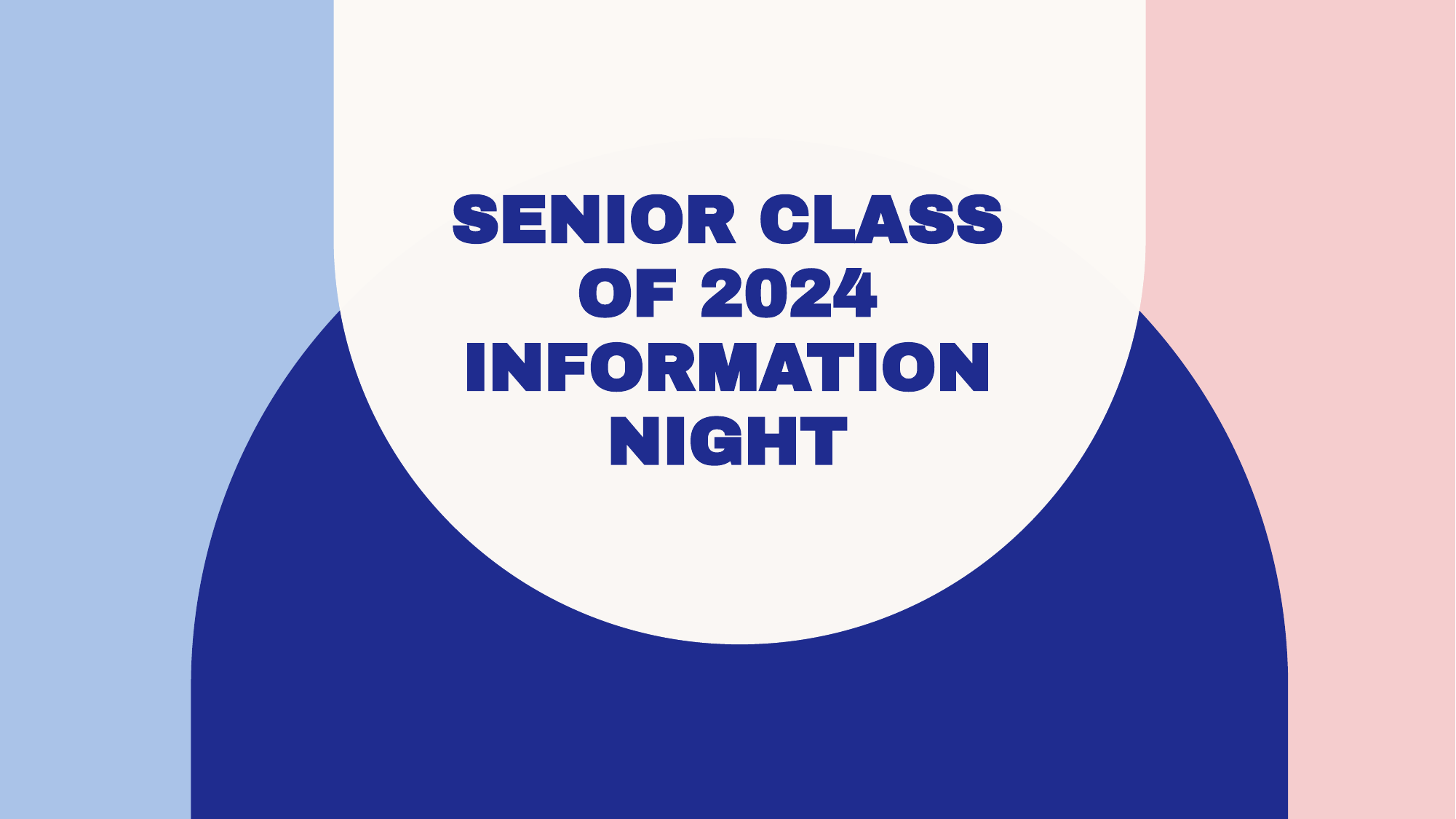

# Senior class of 2024 information night